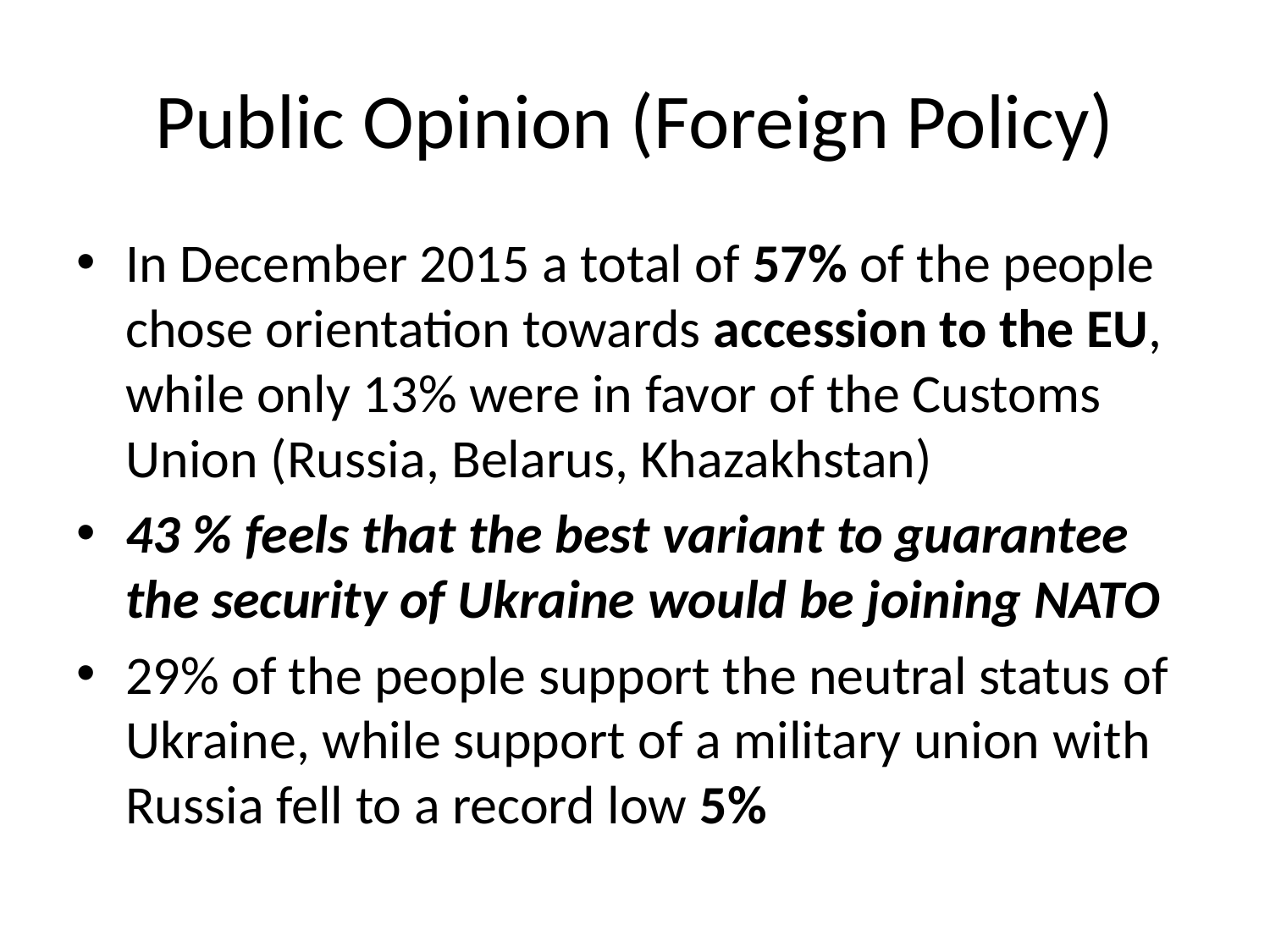

# Public Opinion (Foreign Policy)
In December 2015 a total of 57% of the people chose orientation towards accession to the EU, while only 13% were in favor of the Customs Union (Russia, Belarus, Khazakhstan)
43 % feels that the best variant to guarantee the security of Ukraine would be joining NATO
29% of the people support the neutral status of Ukraine, while support of a military union with Russia fell to a record low 5%